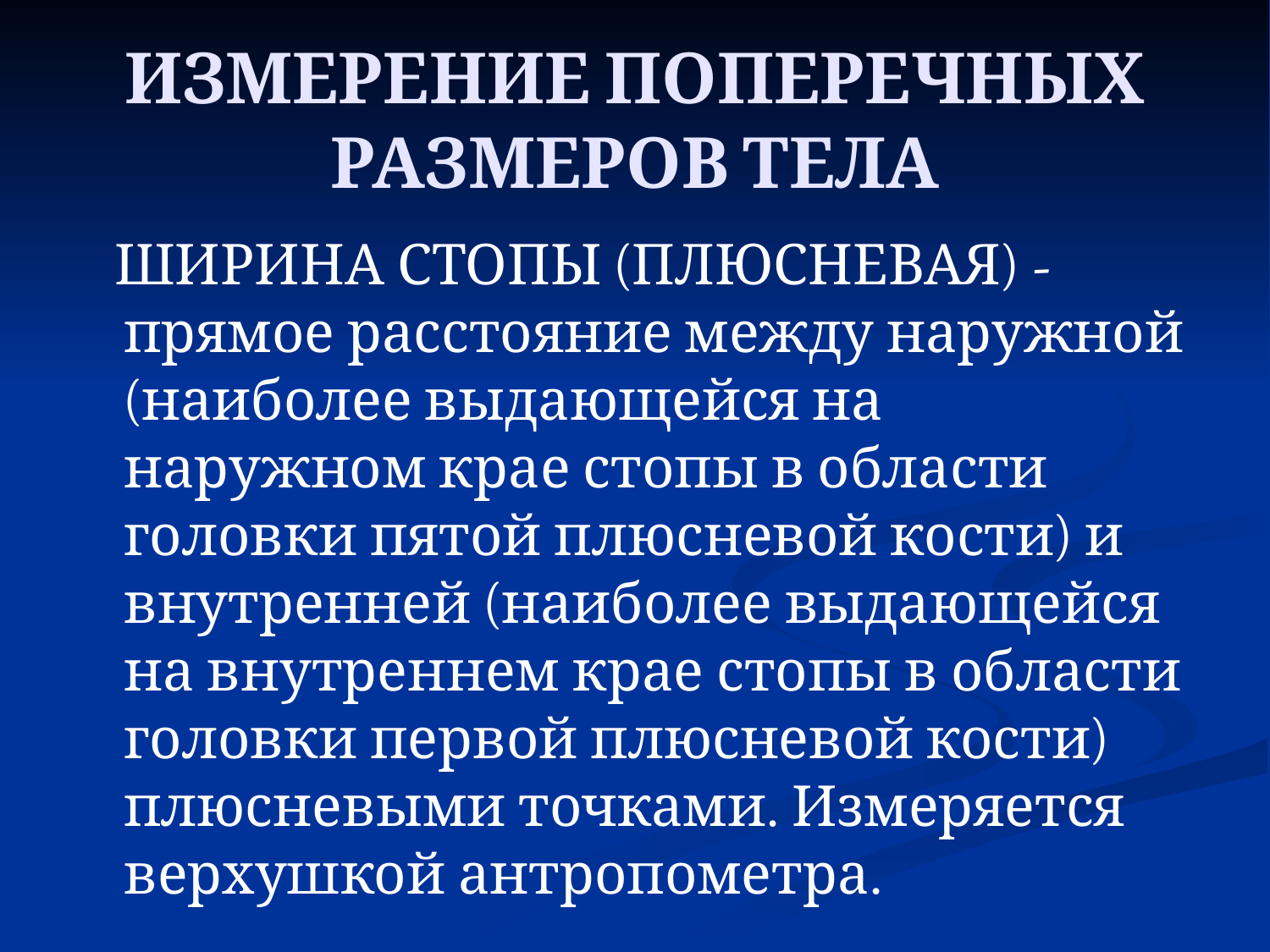

# ИЗМЕРЕНИЕ ПОПЕРЕЧНЫХ РАЗМЕРОВ ТЕЛА
   ШИРИНА СТОПЫ (ПЛЮСНЕВАЯ) - прямое расстояние между наружной (наиболее выдающейся на наружном крае стопы в области головки пятой плюсневой кости) и внутренней (наиболее выдающейся на внутреннем крае стопы в области головки первой плюсневой кости) плюсневыми точками. Измеряется верхушкой антропометра.